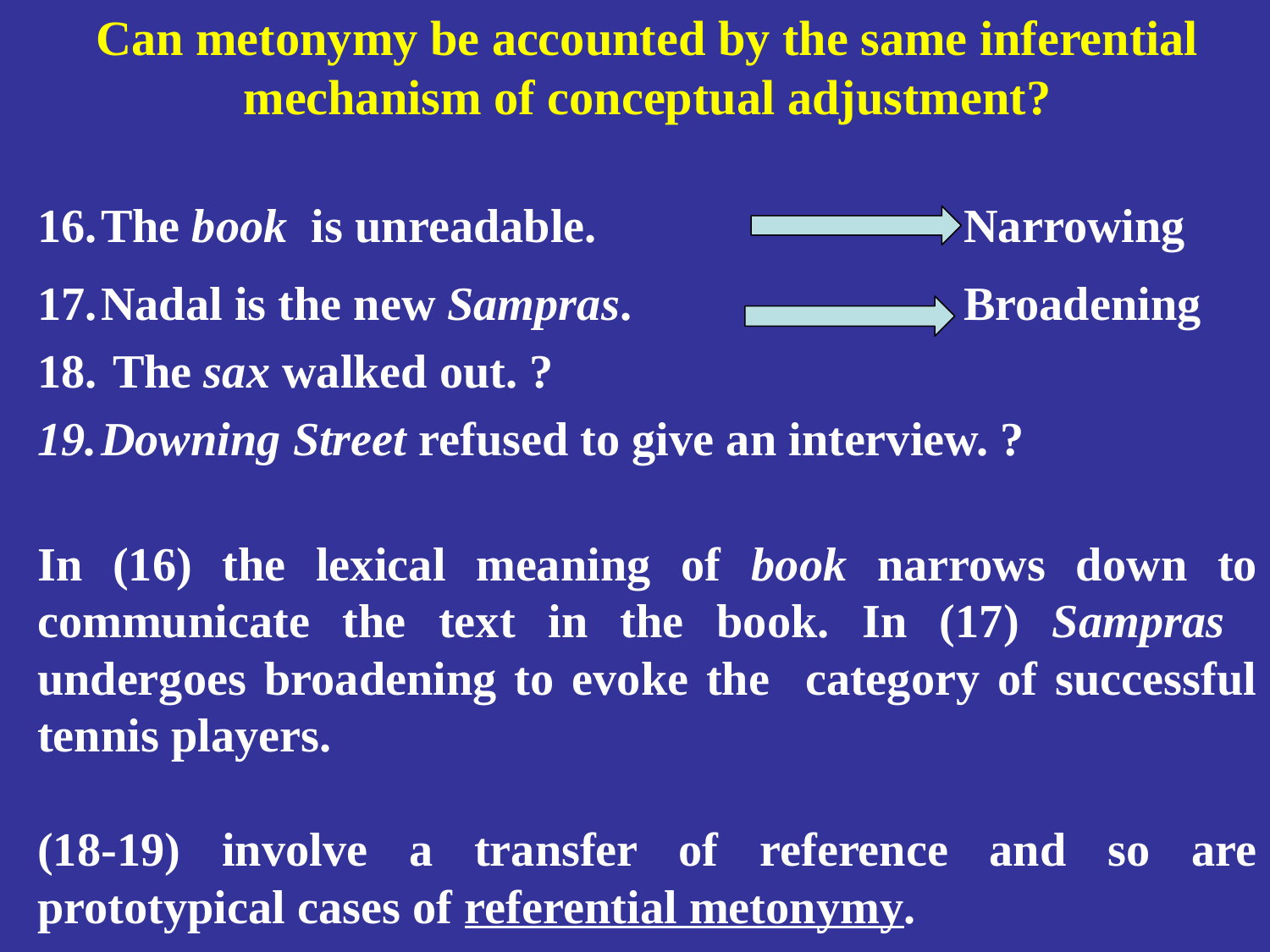

Can metonymy be accounted by the same inferential mechanism of conceptual adjustment?

The book  is unreadable.                               Narrowing
Nadal is the new Sampras.                            Broadening
 The sax walked out. ?
Downing Street refused to give an interview. ?

In (16) the lexical meaning of book narrows down to communicate the text in the book. In (17) Sampras  undergoes broadening to evoke the  category of successful tennis players.

(18-19) involve a transfer of reference and so are prototypical cases of referential metonymy.